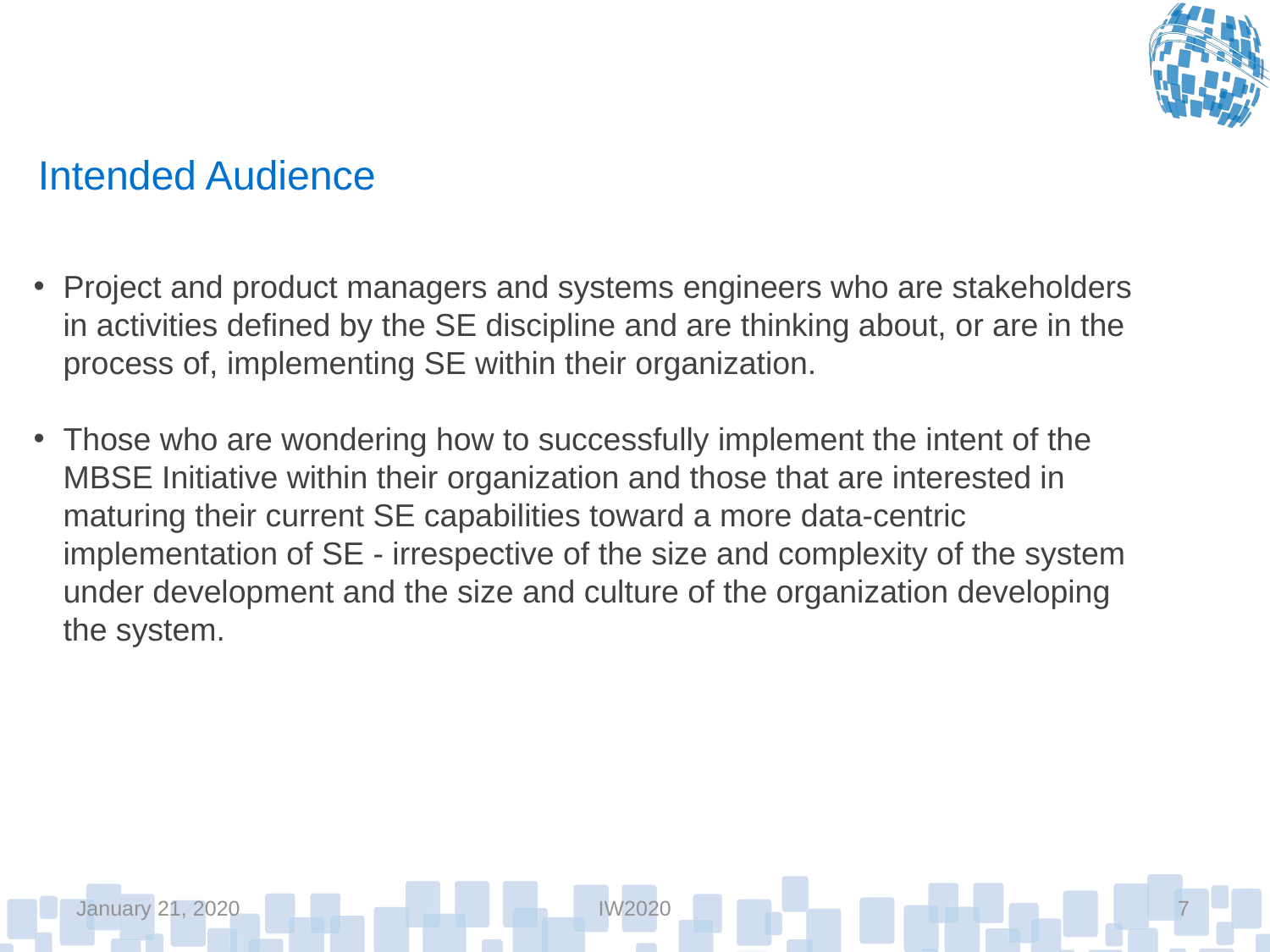

# Intended Audience
Project and product managers and systems engineers who are stakeholders in activities defined by the SE discipline and are thinking about, or are in the process of, implementing SE within their organization.

Those who are wondering how to successfully implement the intent of the MBSE Initiative within their organization and those that are interested in maturing their current SE capabilities toward a more data-centric implementation of SE - irrespective of the size and complexity of the system under development and the size and culture of the organization developing the system.
January 21, 2020
IW2020
7